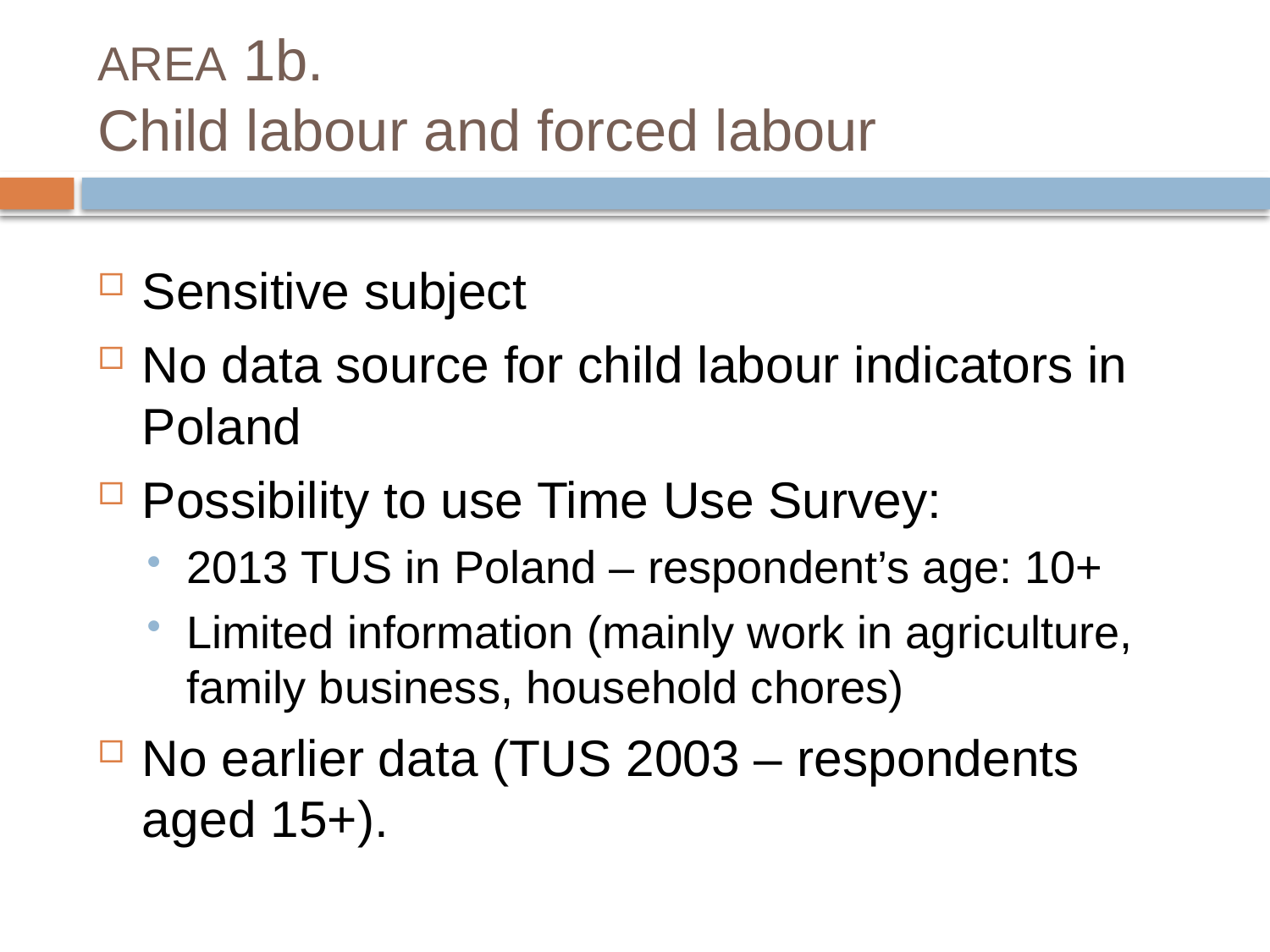

# AREA 1b. Child labour and forced labour
Sensitive subject
No data source for child labour indicators in Poland
Possibility to use Time Use Survey:
2013 TUS in Poland – respondent’s age: 10+
Limited information (mainly work in agriculture, family business, household chores)
No earlier data (TUS 2003 – respondents aged 15+).